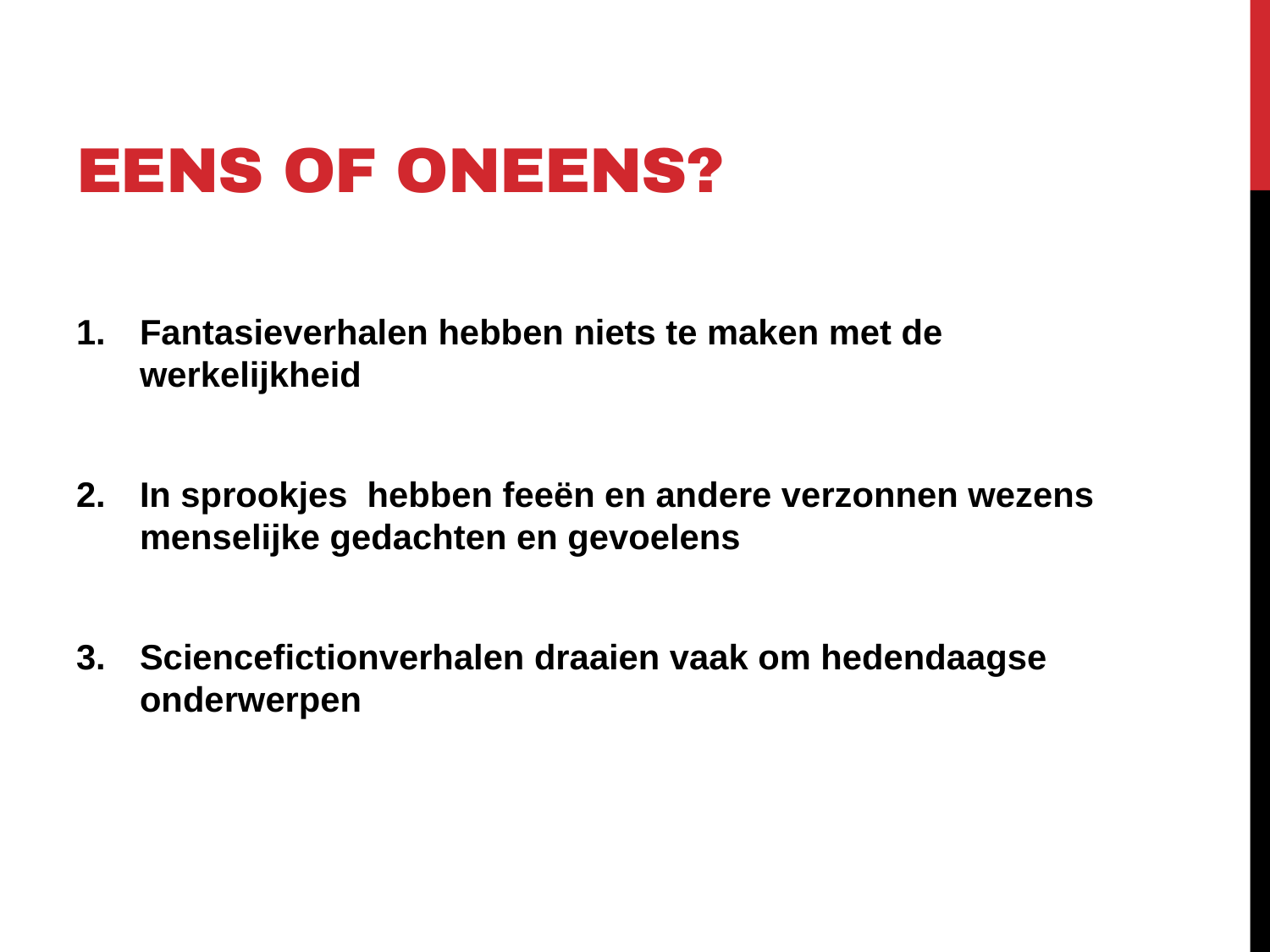

# Eens of oneens?

Fantasieverhalen hebben niets te maken met de werkelijkheid

In sprookjes  hebben feeën en andere verzonnen wezens menselijke gedachten en gevoelens

Sciencefictionverhalen draaien vaak om hedendaagse onderwerpen